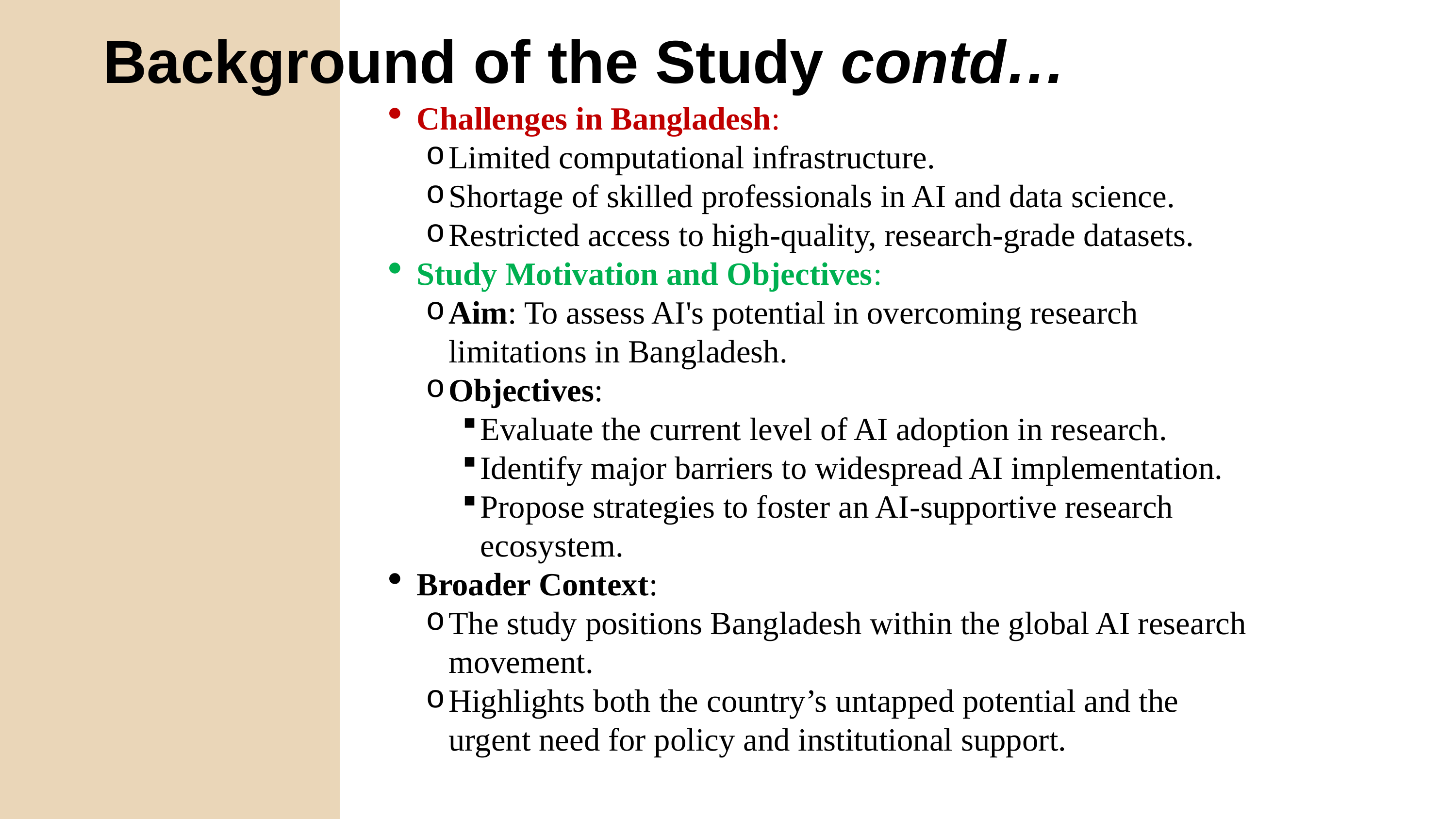

Background of the Study contd…
Challenges in Bangladesh:
Limited computational infrastructure.
Shortage of skilled professionals in AI and data science.
Restricted access to high-quality, research-grade datasets.
Study Motivation and Objectives:
Aim: To assess AI's potential in overcoming research limitations in Bangladesh.
Objectives:
Evaluate the current level of AI adoption in research.
Identify major barriers to widespread AI implementation.
Propose strategies to foster an AI-supportive research ecosystem.
Broader Context:
The study positions Bangladesh within the global AI research movement.
Highlights both the country’s untapped potential and the urgent need for policy and institutional support.